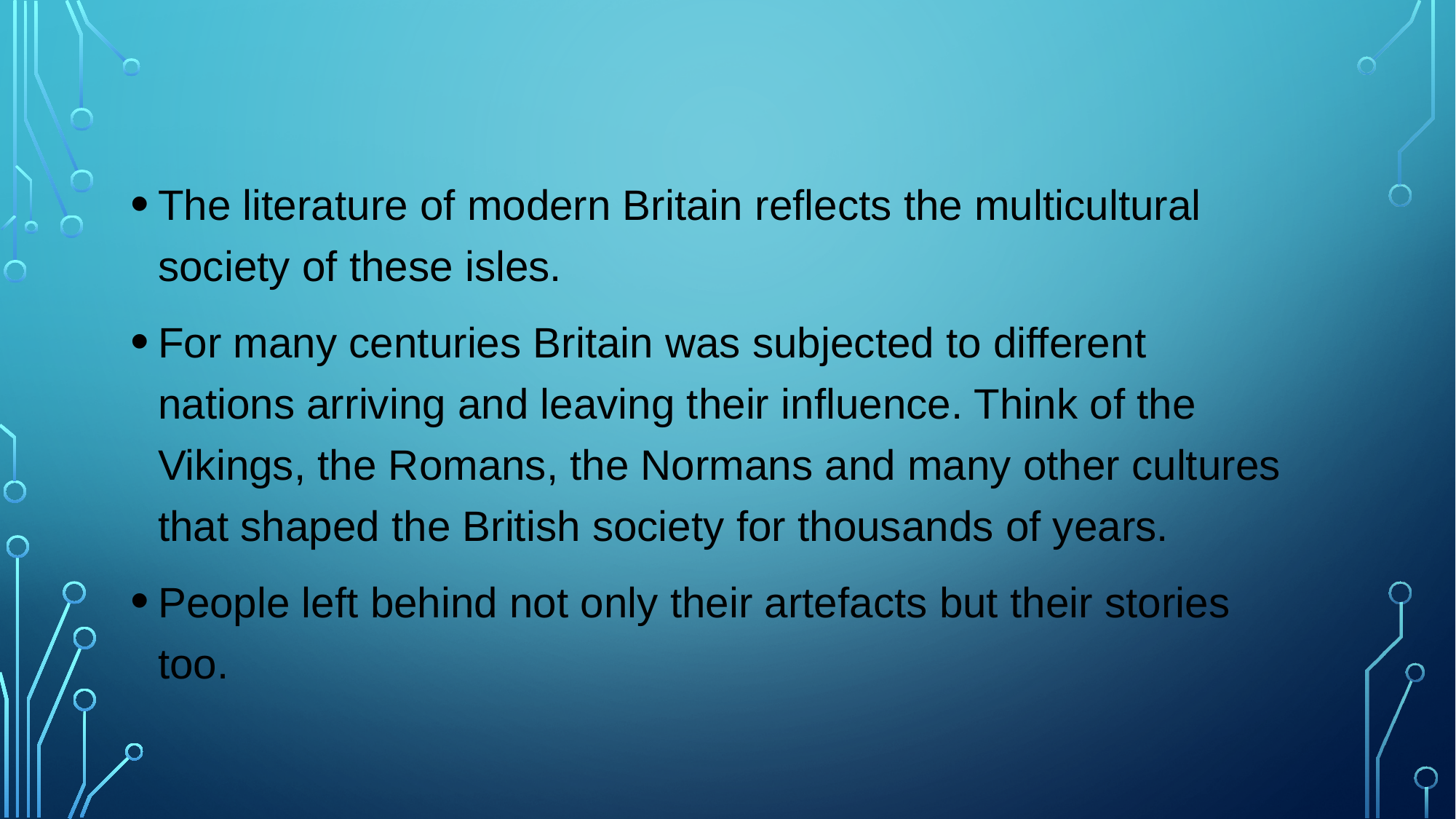

#
The literature of modern Britain reflects the multicultural society of these isles.
For many centuries Britain was subjected to different nations arriving and leaving their influence. Think of the Vikings, the Romans, the Normans and many other cultures that shaped the British society for thousands of years.
People left behind not only their artefacts but their stories too.